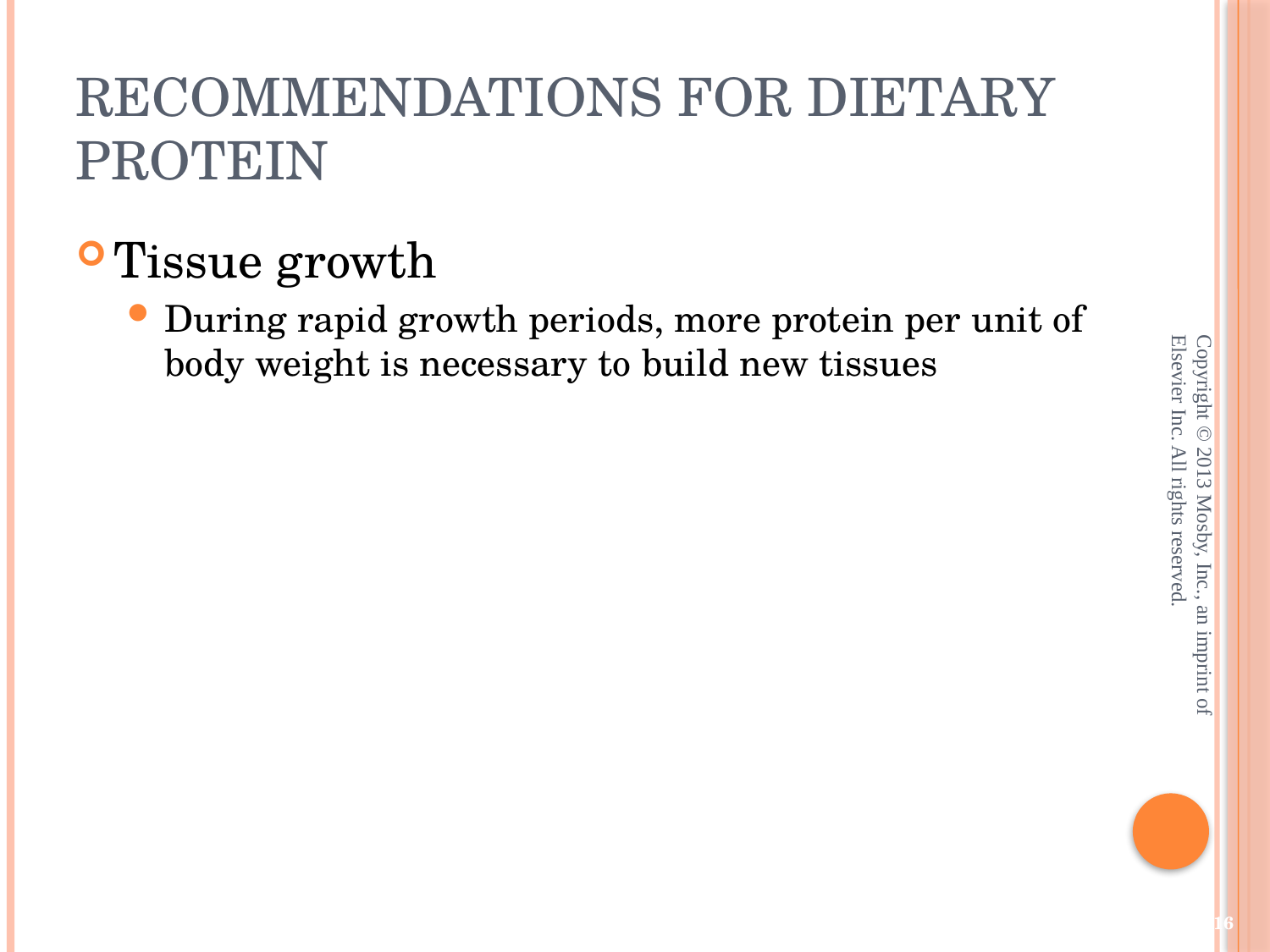

# Recommendations for Dietary Protein
Tissue growth
During rapid growth periods, more protein per unit of body weight is necessary to build new tissues
Copyright © 2013 Mosby, Inc., an imprint of Elsevier Inc. All rights reserved.
16